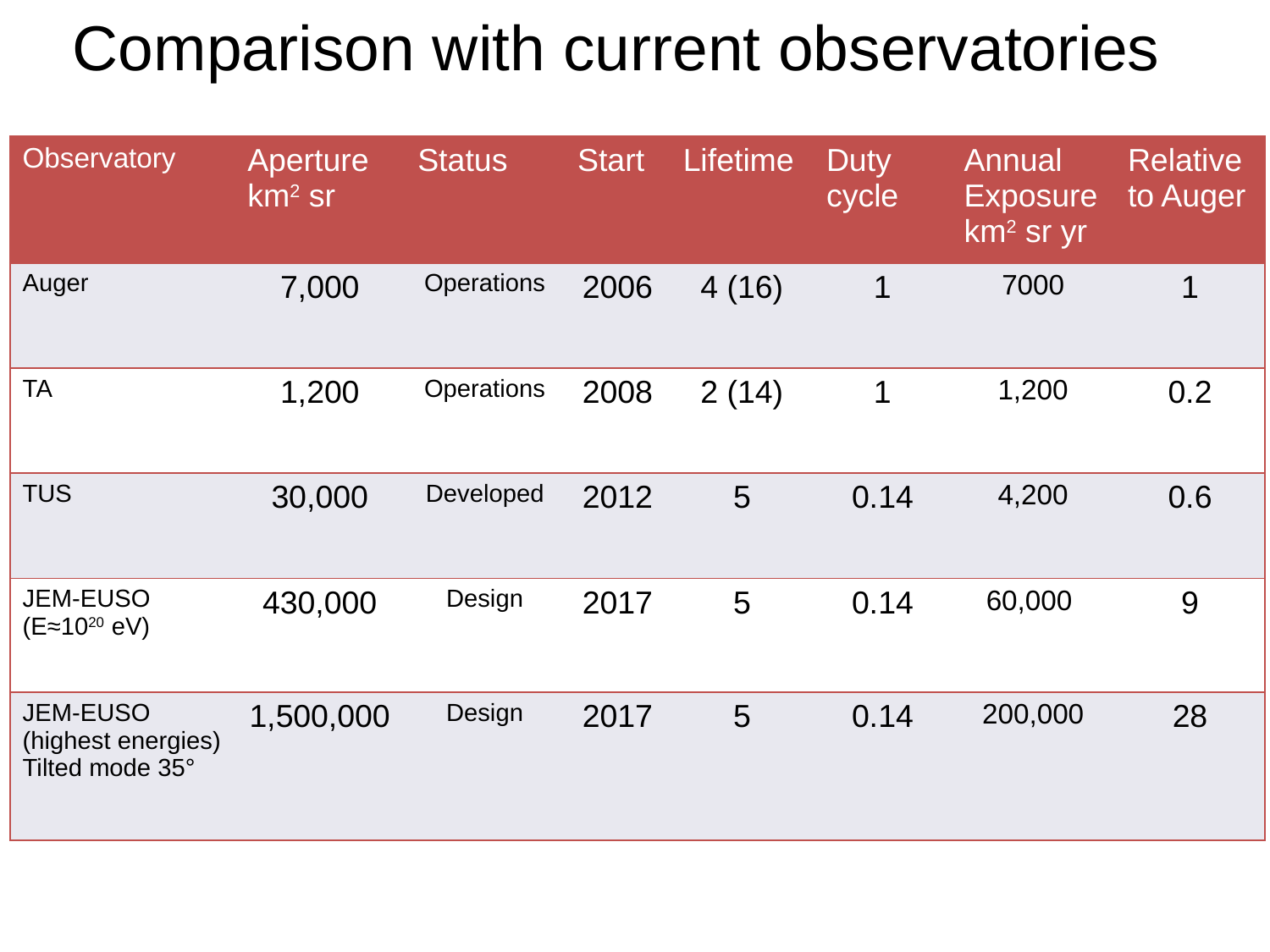

# Comparison with current observatories
| Observatory | Aperture km2 sr | Status | Start | Lifetime | Duty cycle | Annual Exposure km2 sr yr | Relative to Auger |
| --- | --- | --- | --- | --- | --- | --- | --- |
| Auger | 7,000 | Operations | 2006 | 4 (16) | 1 | 7000 | 1 |
| TA | 1,200 | Operations | 2008 | 2 (14) | 1 | 1,200 | 0.2 |
| TUS | 30,000 | Developed | 2012 | 5 | 0.14 | 4,200 | 0.6 |
| JEM-EUSO (E≈1020 eV) | 430,000 | Design | 2017 | 5 | 0.14 | 60,000 | 9 |
| JEM-EUSO (highest energies) Tilted mode 35° | 1,500,000 | Design | 2017 | 5 | 0.14 | 200,000 | 28 |